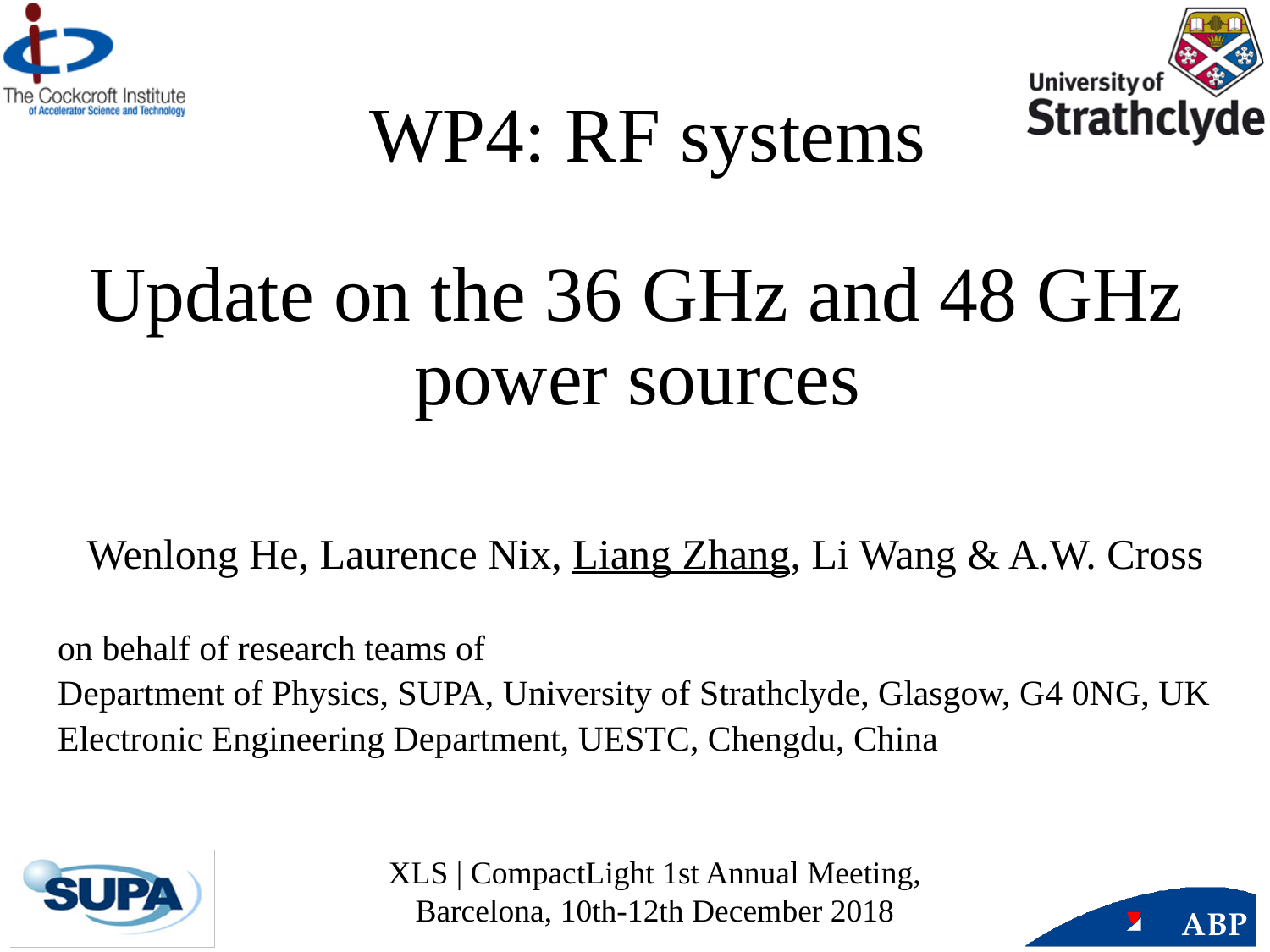

# WP4: RF systems
Update on the 36 GHz and 48 GHz power sources
Wenlong He, Laurence Nix, Liang Zhang, Li Wang & A.W. Cross

on behalf of research teams of
Department of Physics, SUPA, University of Strathclyde, Glasgow, G4 0NG, UK
Electronic Engineering Department, UESTC, Chengdu, China
XLS | CompactLight 1st Annual Meeting,
Barcelona, 10th-12th December 2018